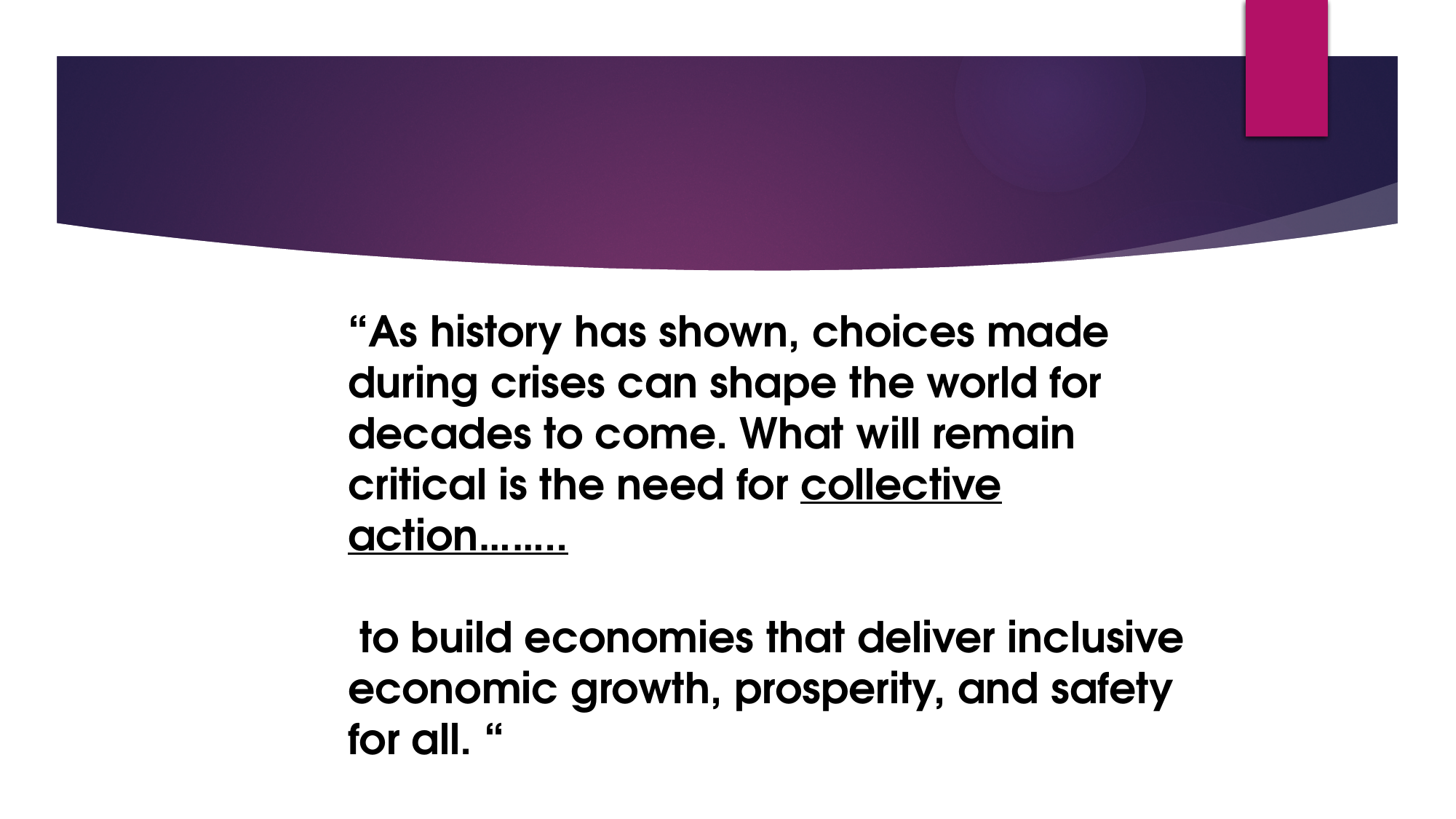

“As history has shown, choices made during crises can shape the world for decades to come. What will remain critical is the need for collective action……..

 to build economies that deliver inclusive economic growth, prosperity, and safety for all. “